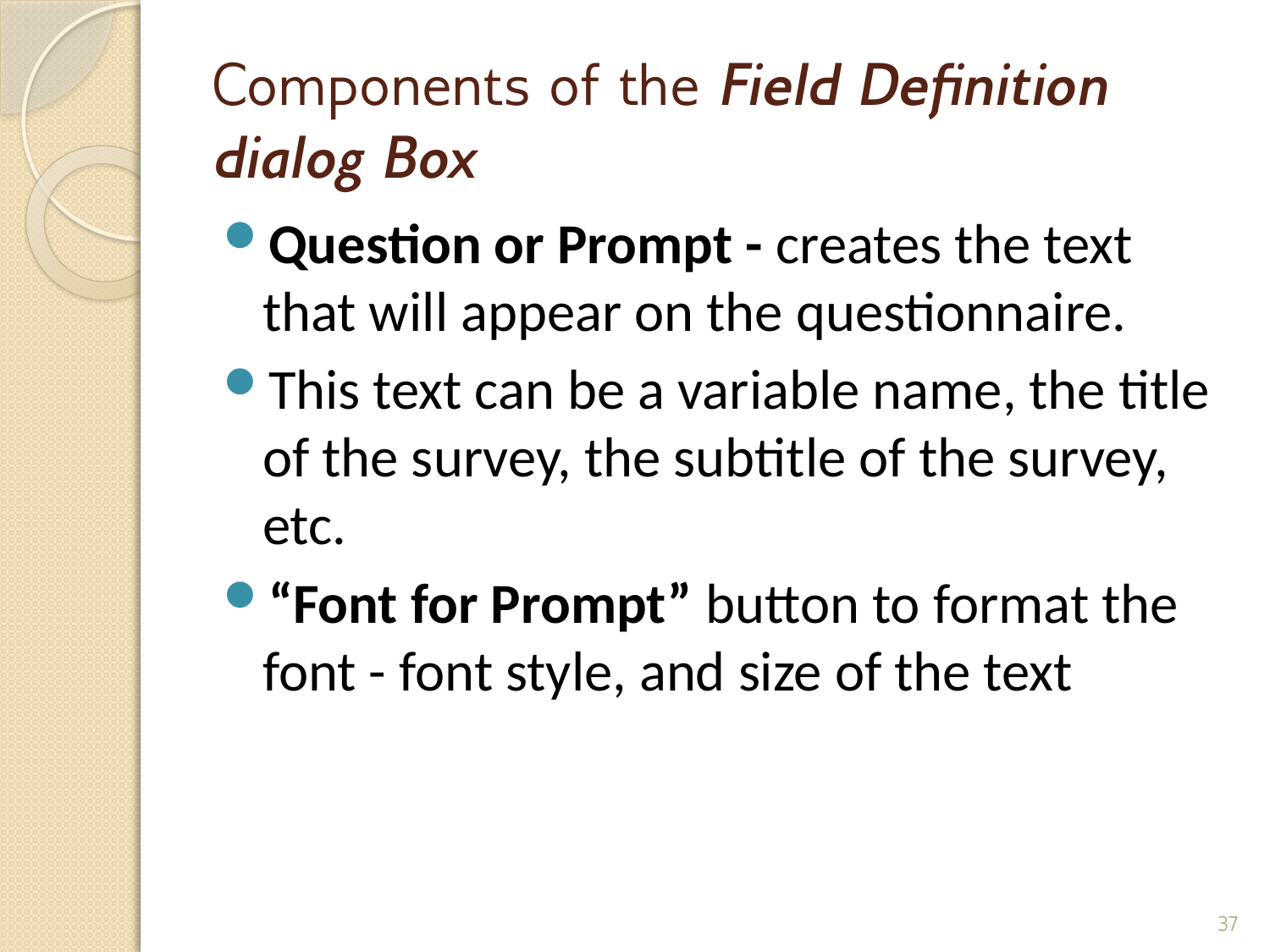

# Components of the Field Definition dialog Box
Question or Prompt - creates the text that will appear on the questionnaire.
This text can be a variable name, the title of the survey, the subtitle of the survey, etc.
“Font for Prompt” button to format the font - font style, and size of the text

37